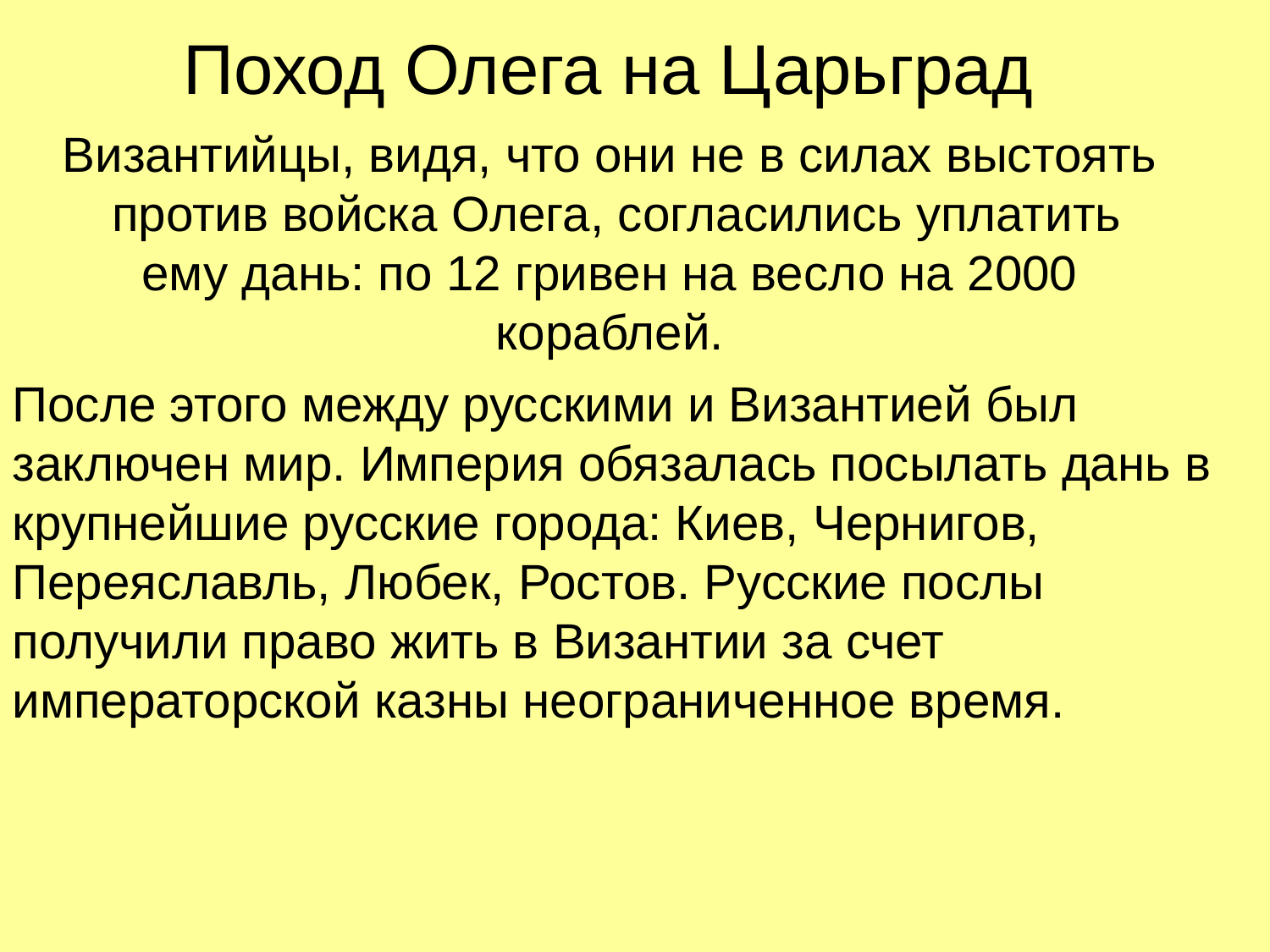

# Поход Олега на Царьград
Византийцы, видя, что они не в силах выстоять  против войска Олега, согласились уплатить ему дань: по 12 гривен на весло на 2000 кораблей.
После этого между русскими и Византией был заключен мир. Империя обязалась посылать дань в крупнейшие русские города: Киев, Чернигов, Переяславль, Любек, Ростов. Русские послы получили право жить в Византии за счет императорской казны неограниченное время.